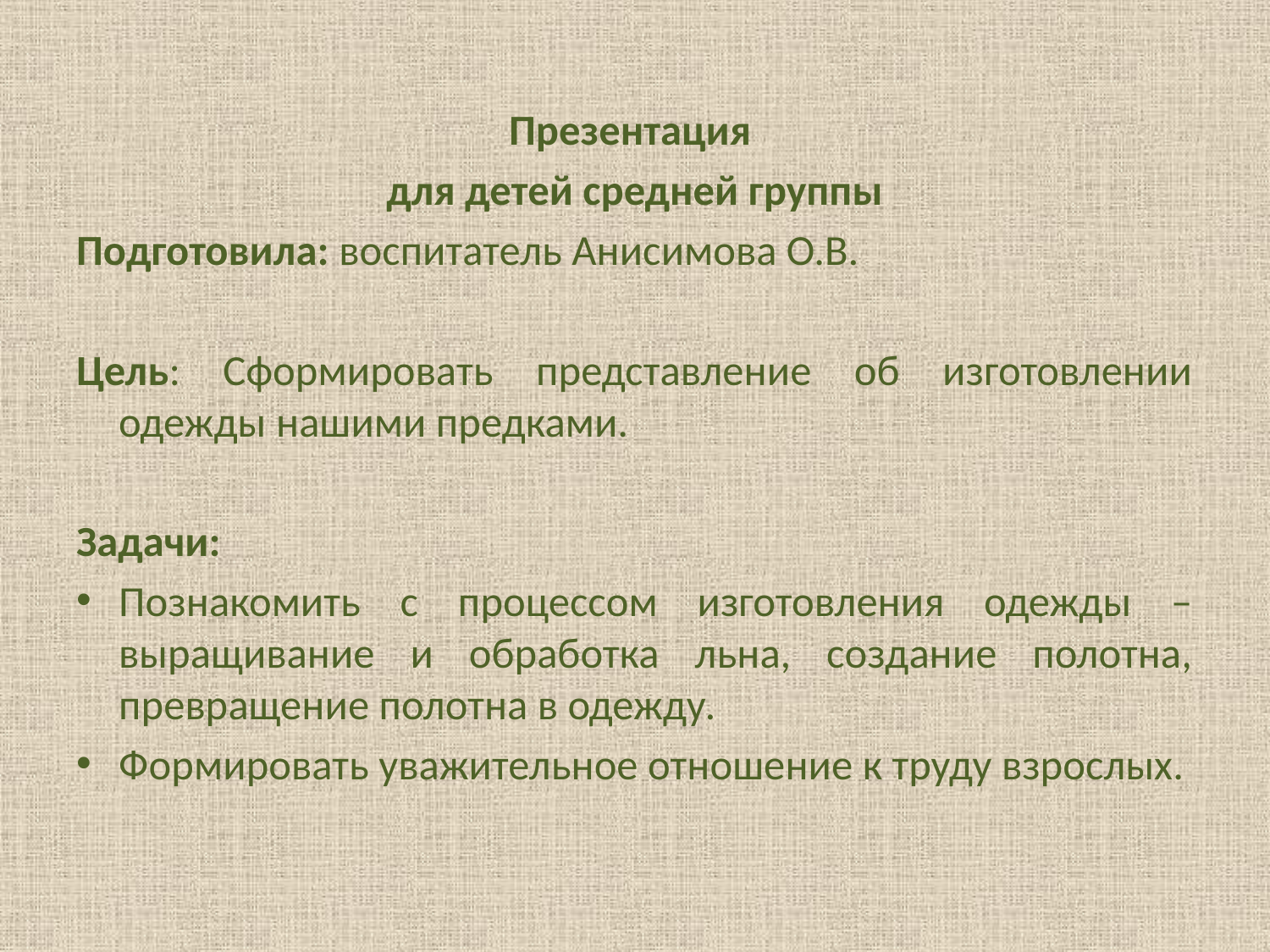

Презентация
для детей средней группы
Подготовила: воспитатель Анисимова О.В.

Цель: Сформировать представление об изготовлении одежды нашими предками.

Задачи:
Познакомить с процессом изготовления одежды – выращивание и обработка льна, создание полотна, превращение полотна в одежду.
Формировать уважительное отношение к труду взрослых.
#